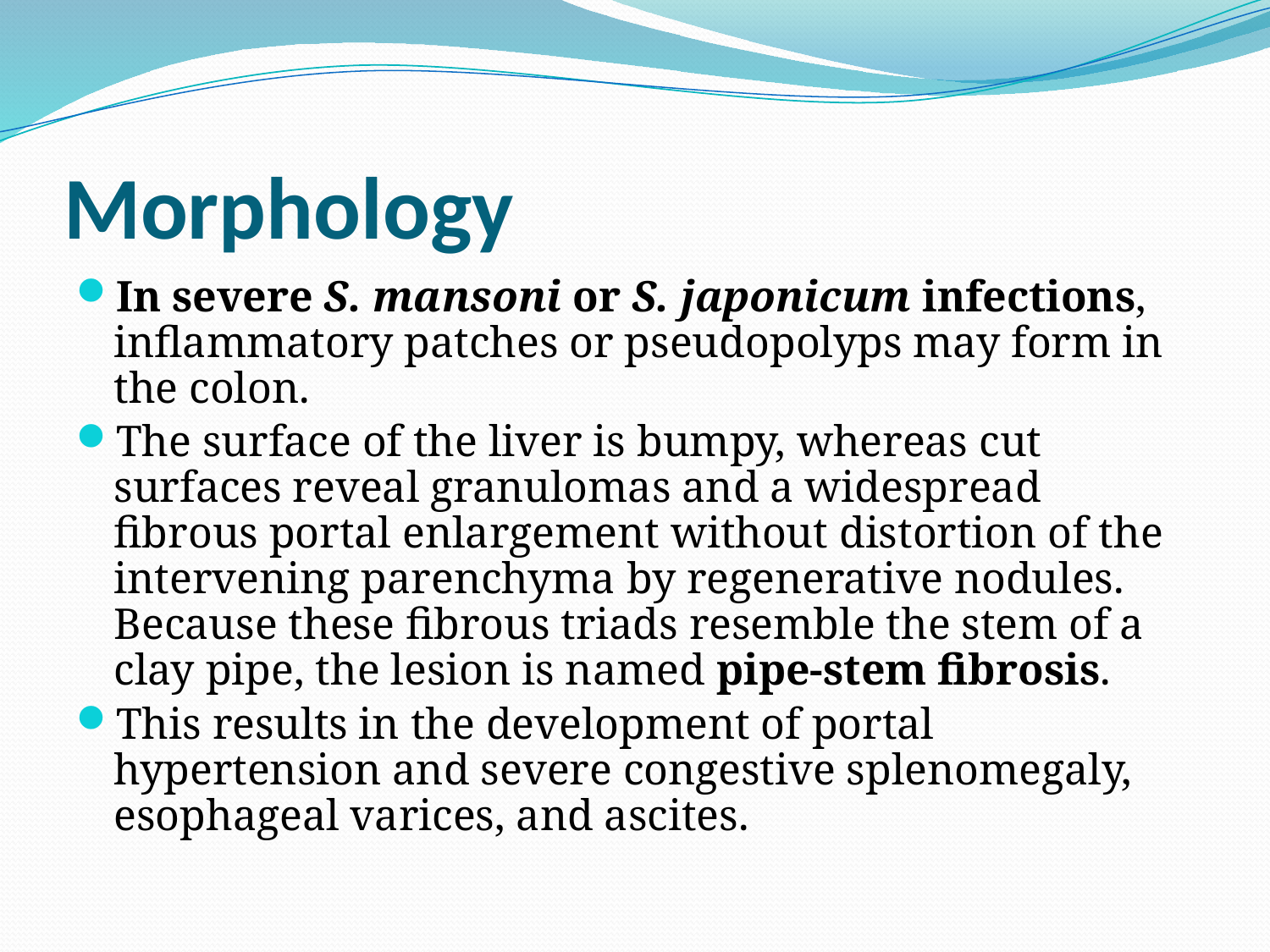

# Morphology
In severe S. mansoni or S. japonicum infections, inflammatory patches or pseudopolyps may form in the colon.
The surface of the liver is bumpy, whereas cut surfaces reveal granulomas and a widespread fibrous portal enlargement without distortion of the intervening parenchyma by regenerative nodules. Because these fibrous triads resemble the stem of a clay pipe, the lesion is named pipe-stem fibrosis.
This results in the development of portal hypertension and severe congestive splenomegaly, esophageal varices, and ascites.